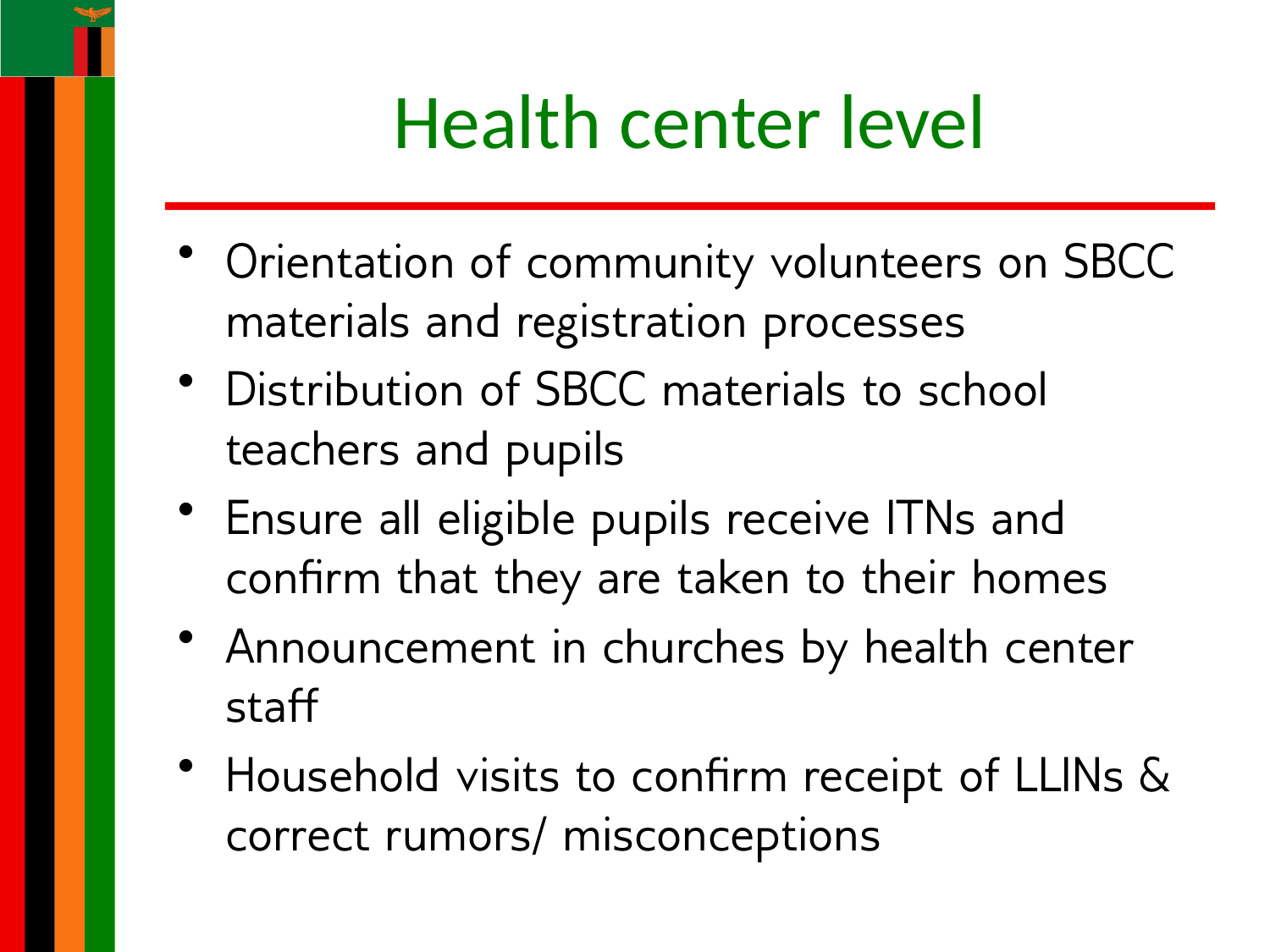

# Health center level
Orientation of community volunteers on SBCC materials and registration processes
Distribution of SBCC materials to school teachers and pupils
Ensure all eligible pupils receive ITNs and confirm that they are taken to their homes
Announcement in churches by health center staff
Household visits to confirm receipt of LLINs & correct rumors/ misconceptions